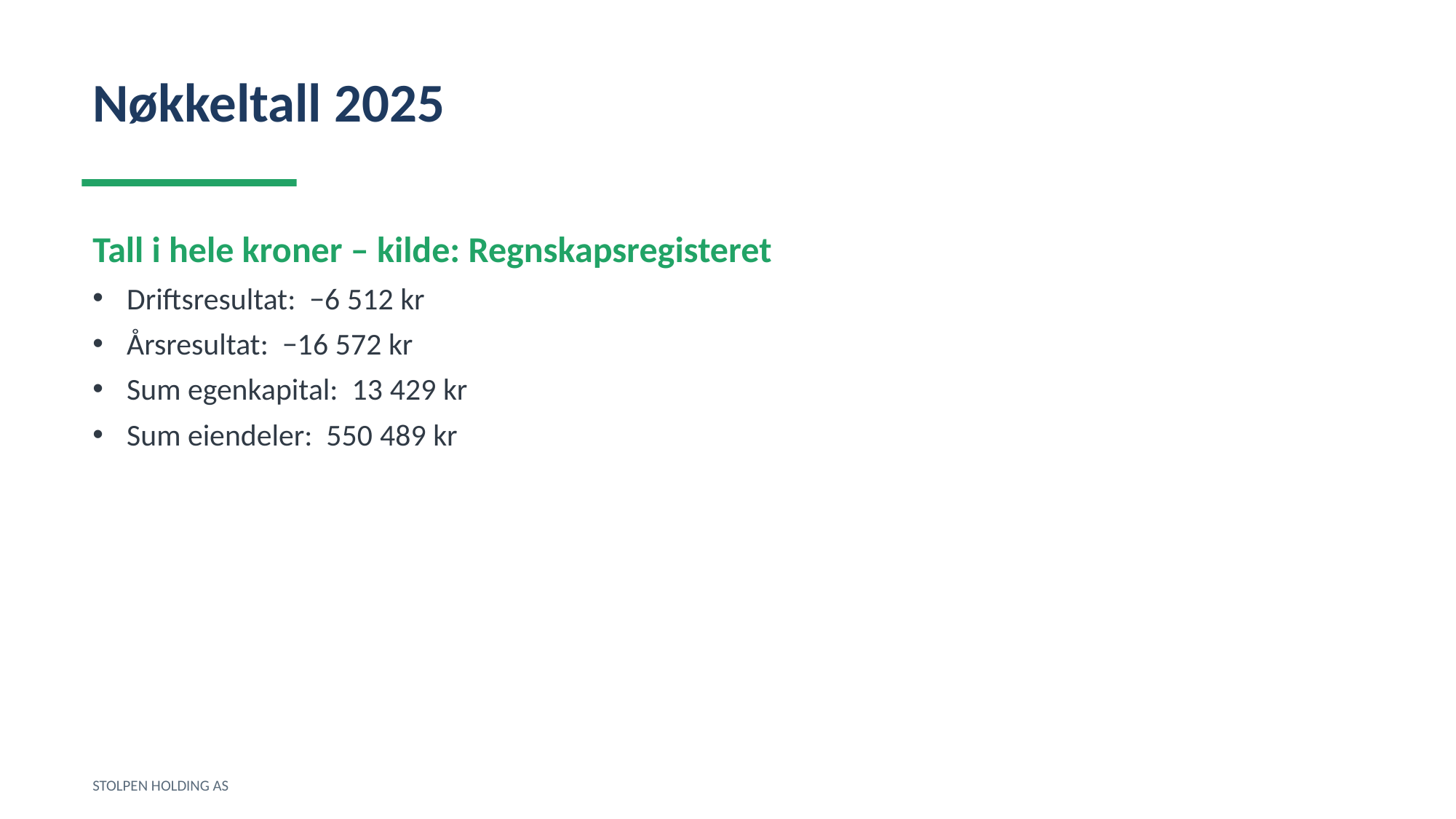

Nøkkeltall 2025

Tall i hele kroner – kilde: Regnskapsregisteret
Driftsresultat:  −6 512 kr
Årsresultat:  −16 572 kr
Sum egenkapital:  13 429 kr
Sum eiendeler:  550 489 kr
STOLPEN HOLDING AS